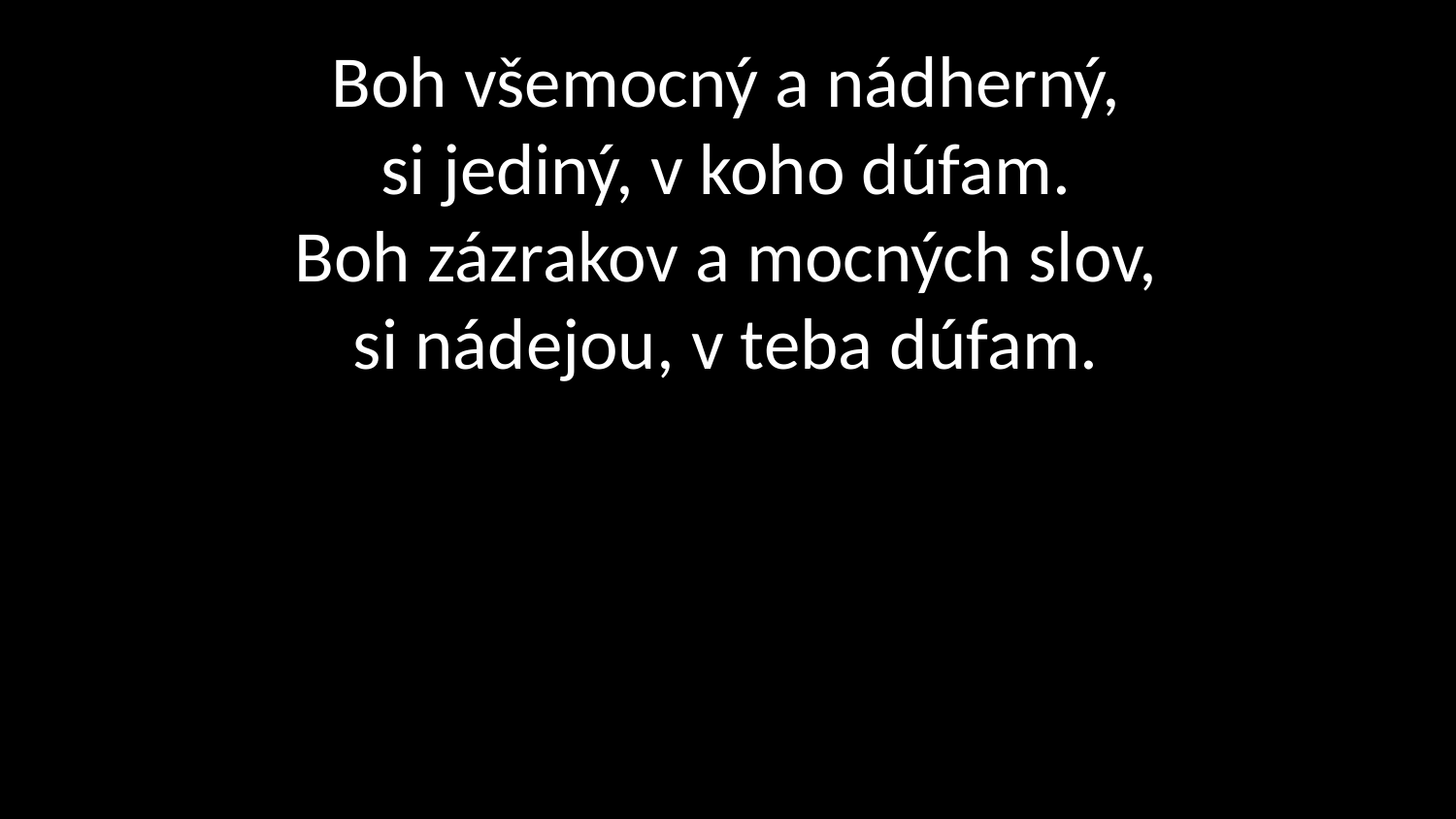

# Boh všemocný a nádherný, si jediný, v koho dúfam. Boh zázrakov a mocných slov, si nádejou, v teba dúfam.